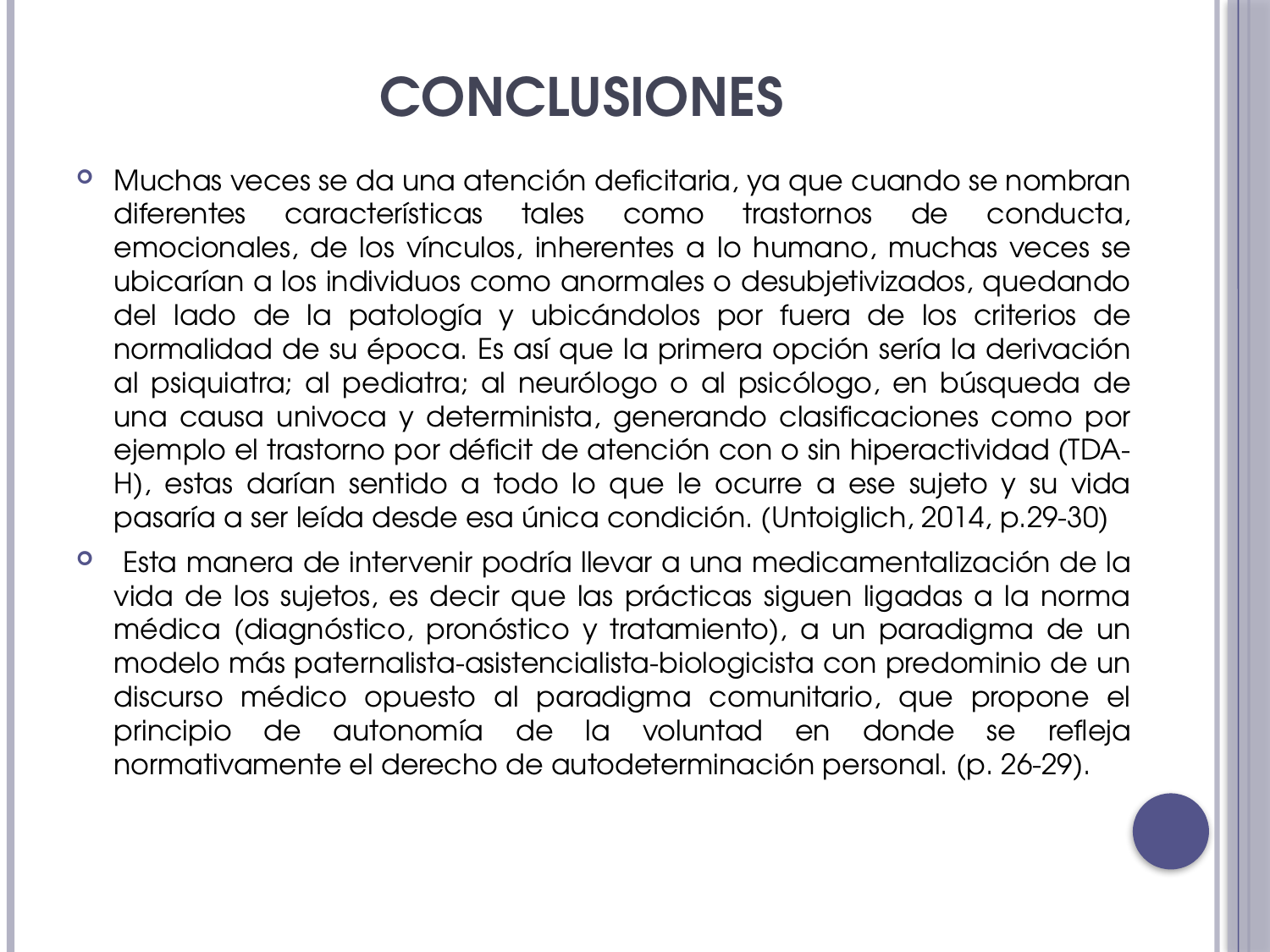

# Conclusiones
Muchas veces se da una atención deficitaria, ya que cuando se nombran diferentes características tales como trastornos de conducta, emocionales, de los vínculos, inherentes a lo humano, muchas veces se ubicarían a los individuos como anormales o desubjetivizados, quedando del lado de la patología y ubicándolos por fuera de los criterios de normalidad de su época. Es así que la primera opción sería la derivación al psiquiatra; al pediatra; al neurólogo o al psicólogo, en búsqueda de una causa univoca y determinista, generando clasificaciones como por ejemplo el trastorno por déficit de atención con o sin hiperactividad (TDA-H), estas darían sentido a todo lo que le ocurre a ese sujeto y su vida pasaría a ser leída desde esa única condición. (Untoiglich, 2014, p.29-30)
 Esta manera de intervenir podría llevar a una medicamentalización de la vida de los sujetos, es decir que las prácticas siguen ligadas a la norma médica (diagnóstico, pronóstico y tratamiento), a un paradigma de un modelo más paternalista-asistencialista-biologicista con predominio de un discurso médico opuesto al paradigma comunitario, que propone el principio de autonomía de la voluntad en donde se refleja normativamente el derecho de autodeterminación personal. (p. 26-29).